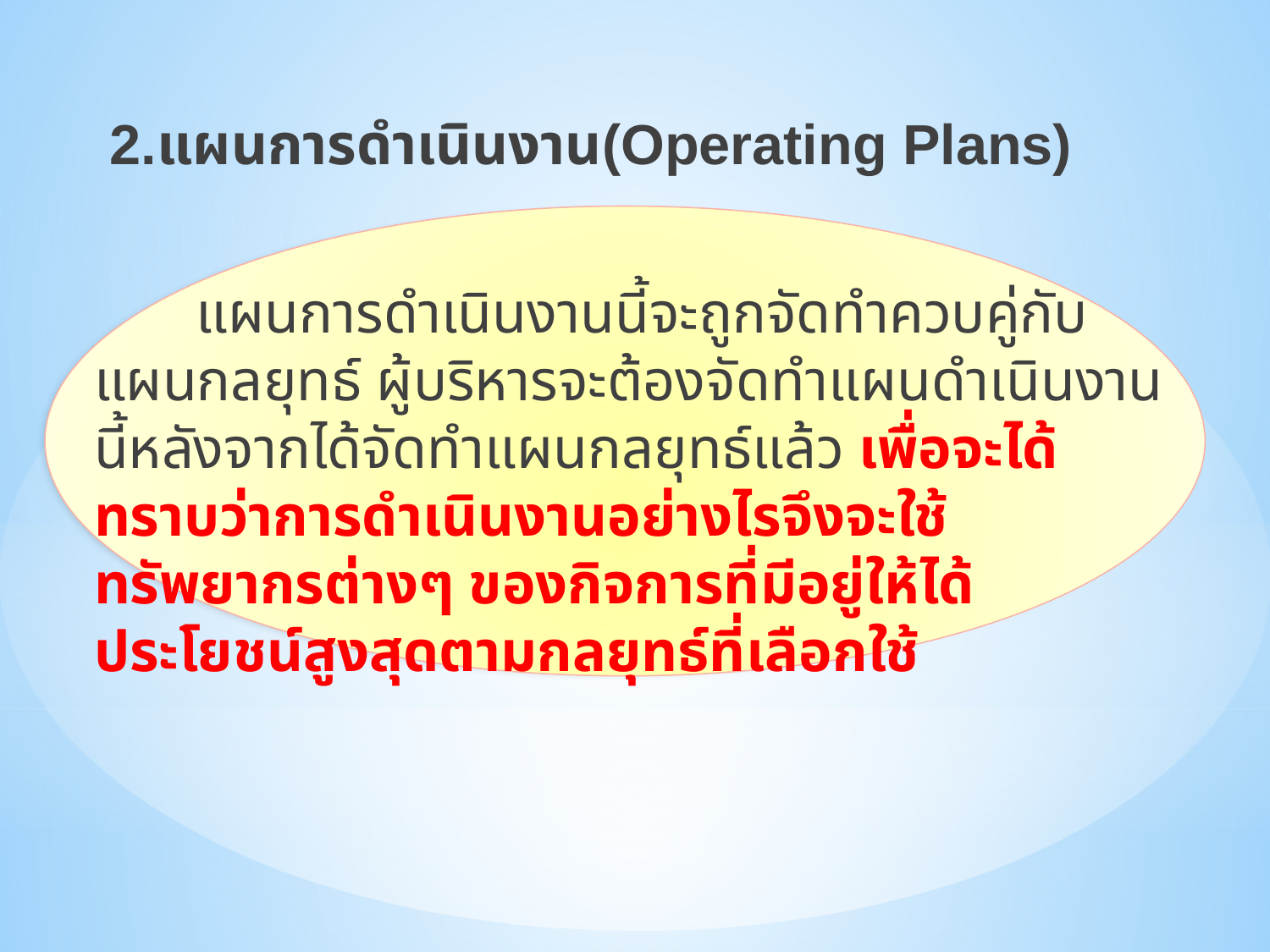

2.แผนการดำเนินงาน(Operating Plans)

       แผนการดำเนินงานนี้จะถูกจัดทำควบคู่กับแผนกลยุทธ์ ผู้บริหารจะต้องจัดทำแผนดำเนินงานนี้หลังจากได้จัดทำแผนกลยุทธ์แล้ว เพื่อจะได้ทราบว่าการดำเนินงานอย่างไรจึงจะใช้ทรัพยากรต่างๆ ของกิจการที่มีอยู่ให้ได้ประโยชน์สูงสุดตามกลยุทธ์ที่เลือกใช้